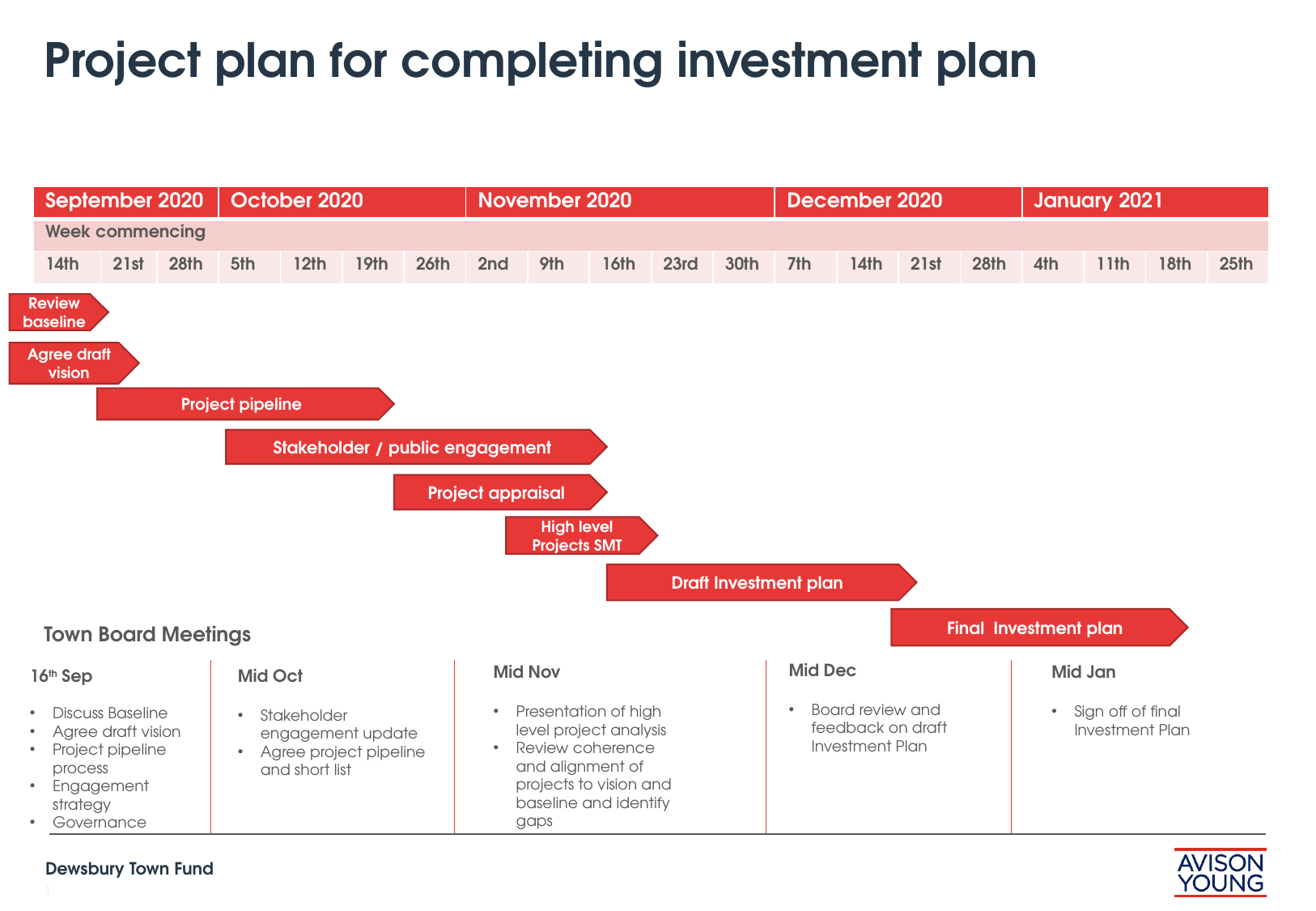

# Project plan for completing investment plan
| September 2020 |  |  | October 2020 |  |  |  | November 2020 |  |  |  |  | December 2020 |  |  |  | January 2021 |  |  |  |
| --- | --- | --- | --- | --- | --- | --- | --- | --- | --- | --- | --- | --- | --- | --- | --- | --- | --- | --- | --- |
| Week commencing |  |  |  |  |  |  |  |  |  |  |  |  |  |  |  |  |  |  |  |
| 14th | 21st | 28th | 5th | 12th | 19th | 26th | 2nd | 9th | 16th | 23rd | 30th | 7th | 14th | 21st | 28th | 4th | 11th | 18th | 25th |
Review baseline
Agree draft vision
Project pipeline
Stakeholder / public engagement
Project appraisal
High level Projects SMT
Draft Investment plan
Final  Investment plan
Town Board Meetings
Mid Dec

Board review and feedback on draft Investment Plan
Mid Nov

Presentation of high level project analysis
Review coherence and alignment of projects to vision and baseline and identify gaps

Mid Jan

Sign off of final Investment Plan
16th Sep

Discuss Baseline
Agree draft vision
Project pipeline process
Engagement strategy
Governance

Mid Oct

Stakeholder engagement update
Agree project pipeline and short list
Dewsbury Town Fund
1